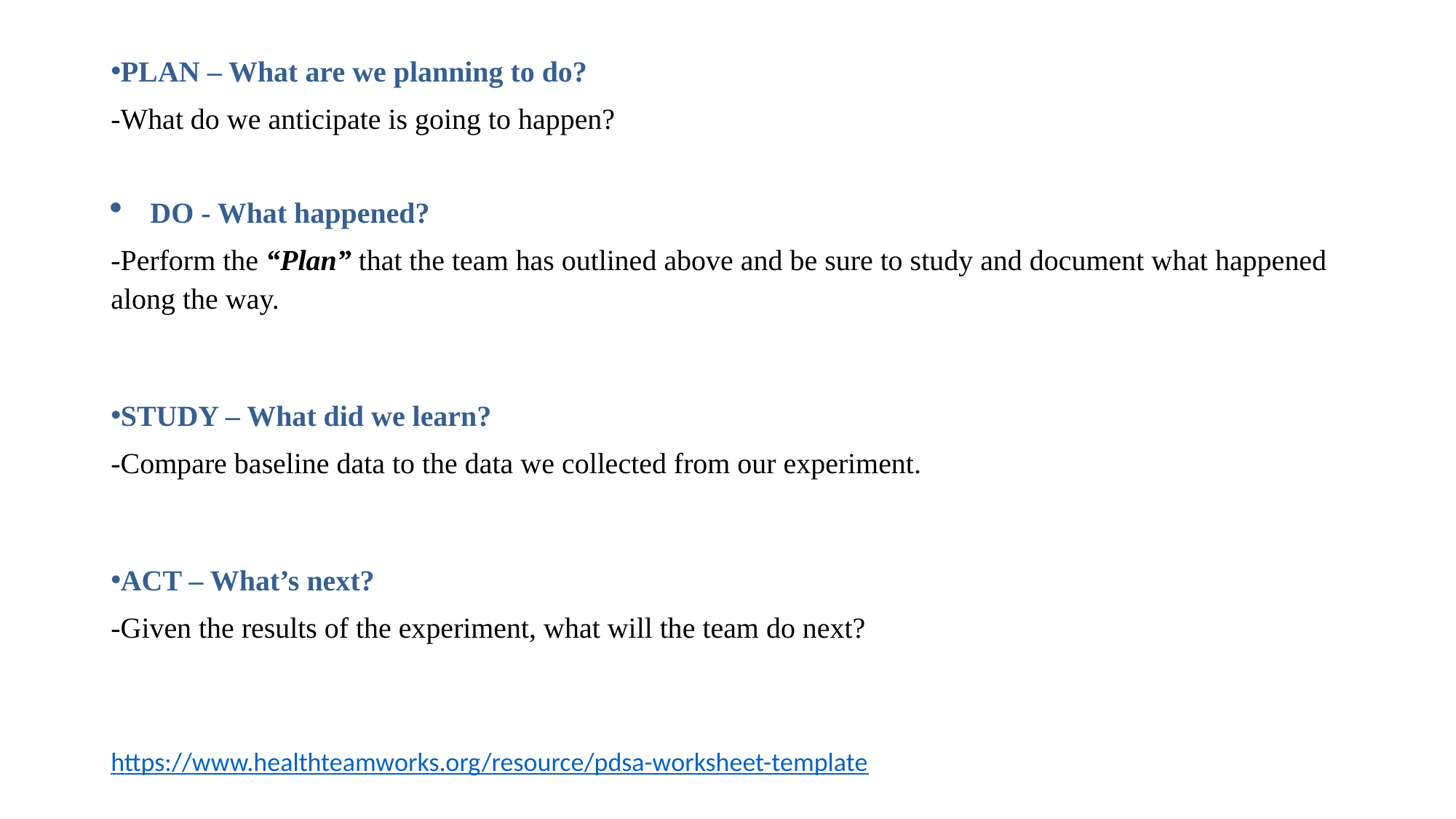

#
PLAN – What are we planning to do?
-What do we anticipate is going to happen?

DO - What happened?
-Perform the “Plan” that the team has outlined above and be sure to study and document what happened along the way.

STUDY – What did we learn?
-Compare baseline data to the data we collected from our experiment.

ACT – What’s next?
-Given the results of the experiment, what will the team do next?

https://www.healthteamworks.org/resource/pdsa-worksheet-template